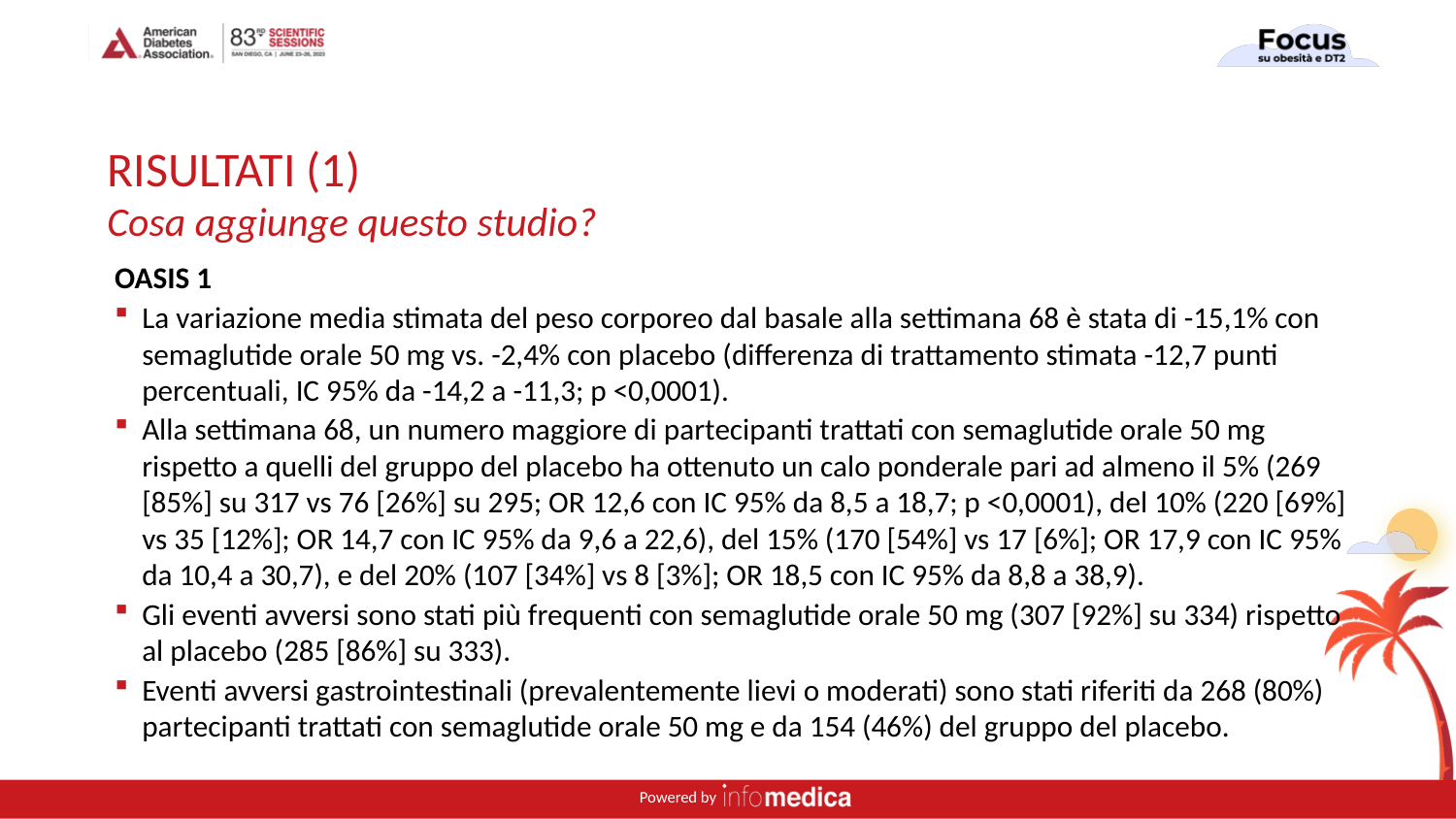

# RISULTATI (1) Cosa aggiunge questo studio?
OASIS 1
La variazione media stimata del peso corporeo dal basale alla settimana 68 è stata di -15,1% con semaglutide orale 50 mg vs. -2,4% con placebo (differenza di trattamento stimata -12,7 punti percentuali, IC 95% da -14,2 a -11,3; p <0,0001).
Alla settimana 68, un numero maggiore di partecipanti trattati con semaglutide orale 50 mg rispetto a quelli del gruppo del placebo ha ottenuto un calo ponderale pari ad almeno il 5% (269 [85%] su 317 vs 76 [26%] su 295; OR 12,6 con IC 95% da 8,5 a 18,7; p <0,0001), del 10% (220 [69%] vs 35 [12%]; OR 14,7 con IC 95% da 9,6 a 22,6), del 15% (170 [54%] vs 17 [6%]; OR 17,9 con IC 95% da 10,4 a 30,7), e del 20% (107 [34%] vs 8 [3%]; OR 18,5 con IC 95% da 8,8 a 38,9).
Gli eventi avversi sono stati più frequenti con semaglutide orale 50 mg (307 [92%] su 334) rispetto al placebo (285 [86%] su 333).
Eventi avversi gastrointestinali (prevalentemente lievi o moderati) sono stati riferiti da 268 (80%) partecipanti trattati con semaglutide orale 50 mg e da 154 (46%) del gruppo del placebo.